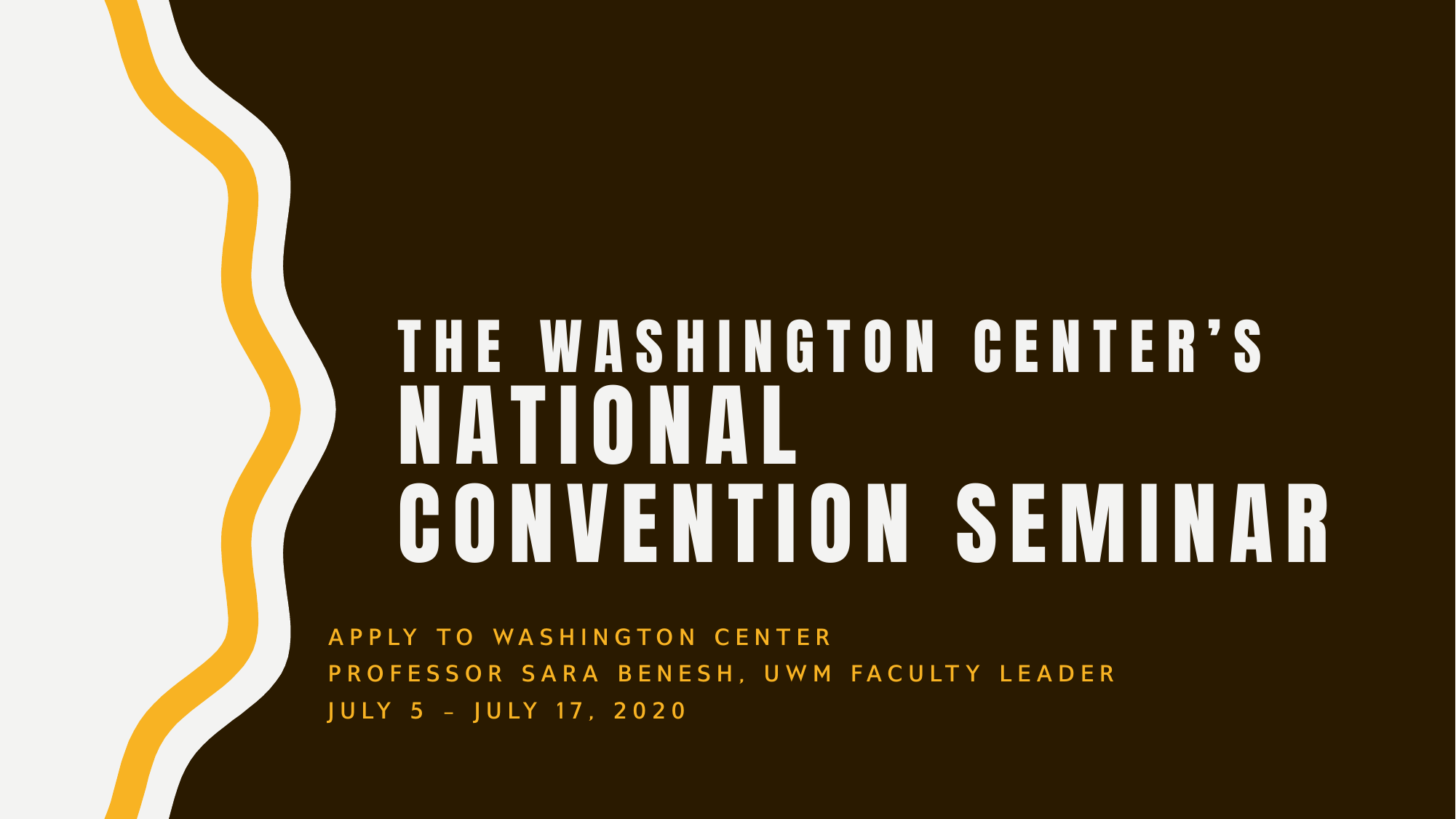

# The Washington Center’s National Convention Seminar
Apply to Washington center
Professor sara Benesh, uwm faculty leader
July 5 – July 17, 2020